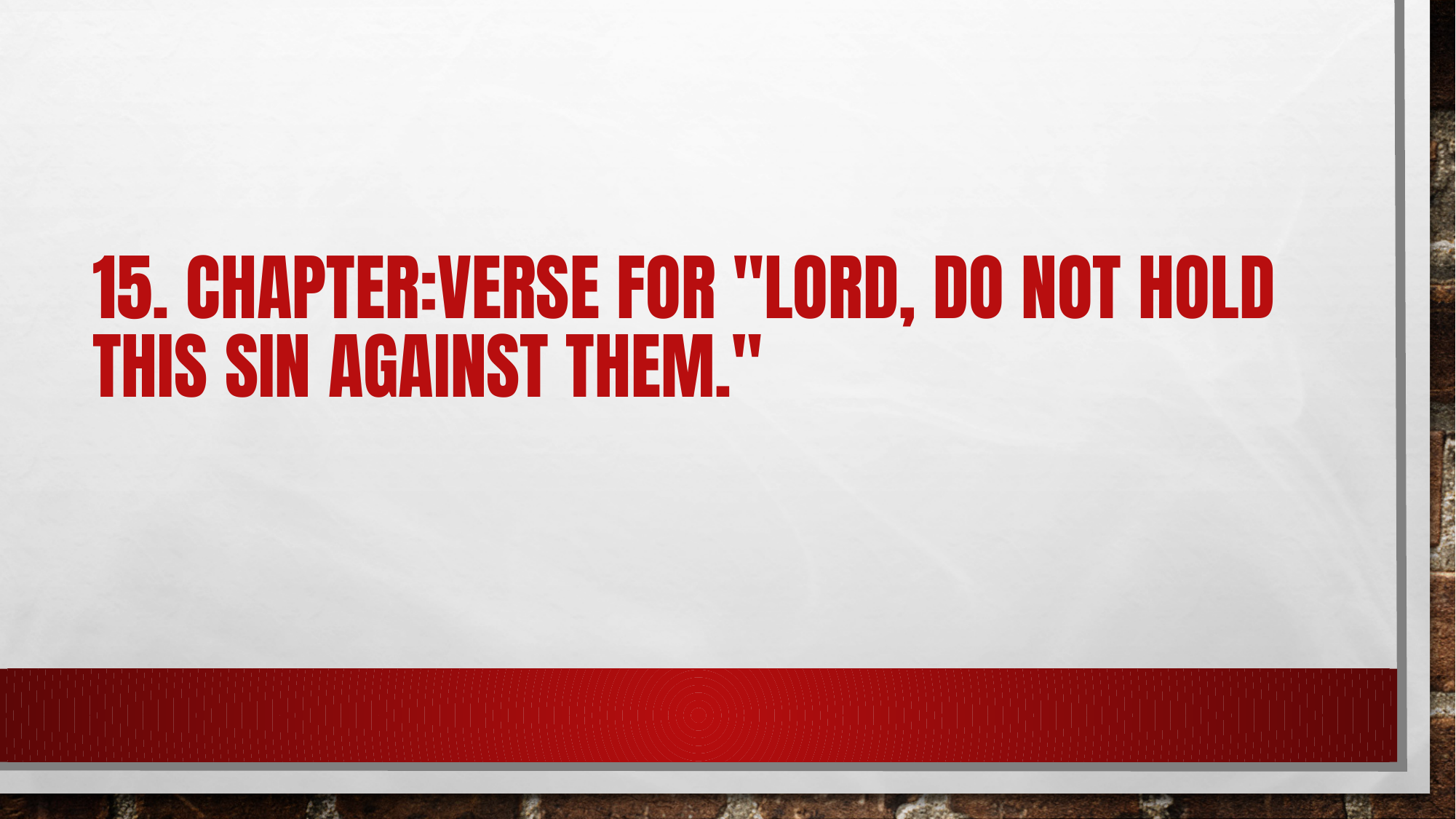

# 15. Chapter:Verse for "Lord, do not hold this sin against them."